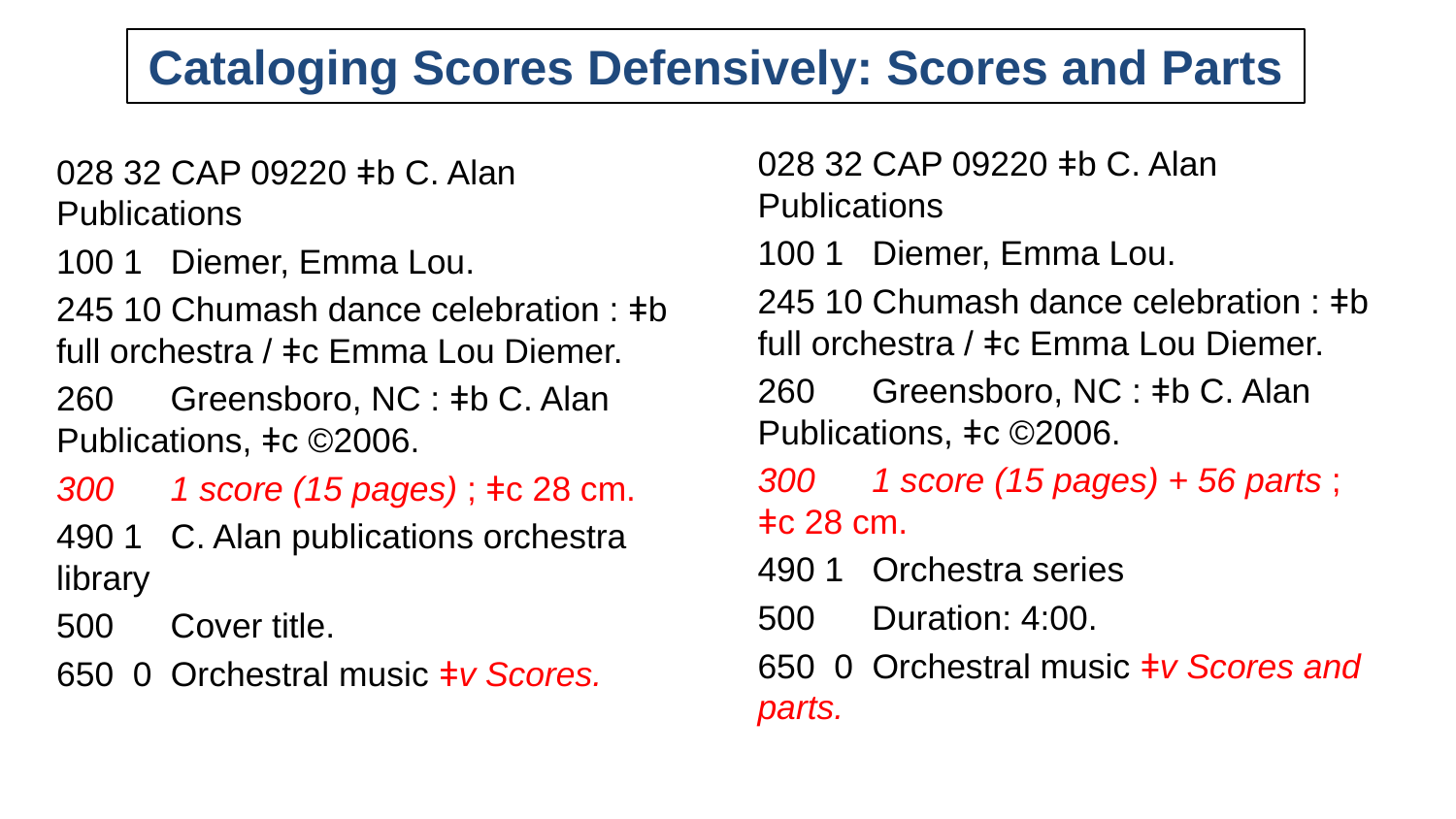

# Cataloging Scores Defensively: Scores and Parts
028 32 CAP 09220 ǂb C. Alan Publications
100 1   Diemer, Emma Lou.
245 10 Chumash dance celebration : ǂb full orchestra / ǂc Emma Lou Diemer.
260      Greensboro, NC : ǂb C. Alan Publications, ǂc ©2006.
300      1 score (15 pages) + 56 parts ; ǂc 28 cm.
490 1   Orchestra series
500      Duration: 4:00.
650  0  Orchestral music ǂv Scores and parts.
028 32 CAP 09220 ǂb C. Alan Publications
100 1   Diemer, Emma Lou.
245 10 Chumash dance celebration : ǂb full orchestra / ǂc Emma Lou Diemer.
260      Greensboro, NC : ǂb C. Alan Publications, ǂc ©2006.
300      1 score (15 pages) ; ǂc 28 cm.
490 1   C. Alan publications orchestra library
500      Cover title.
650  0  Orchestral music ǂv Scores.